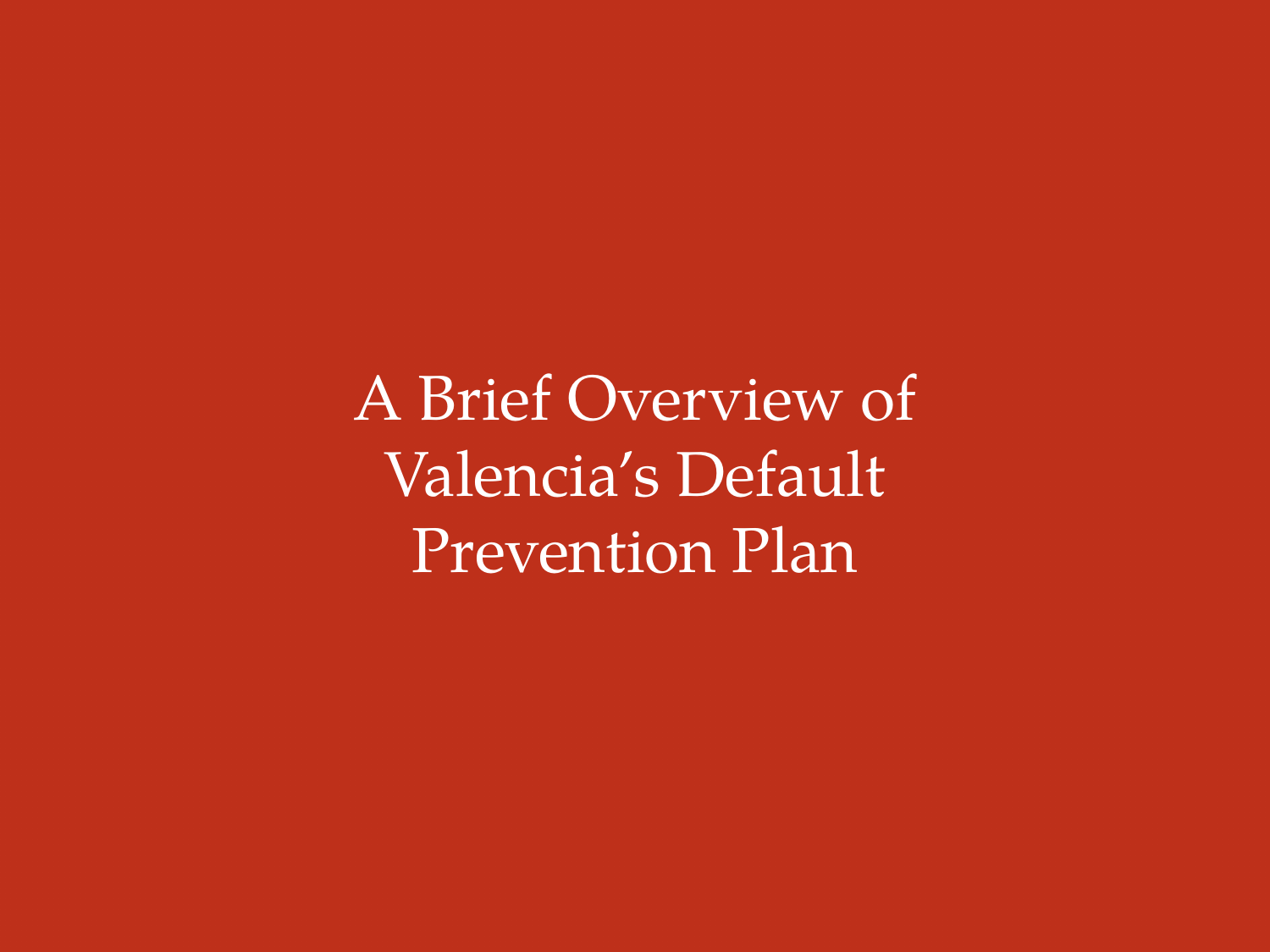

# A Brief Overview of Valencia’s Default Prevention Plan